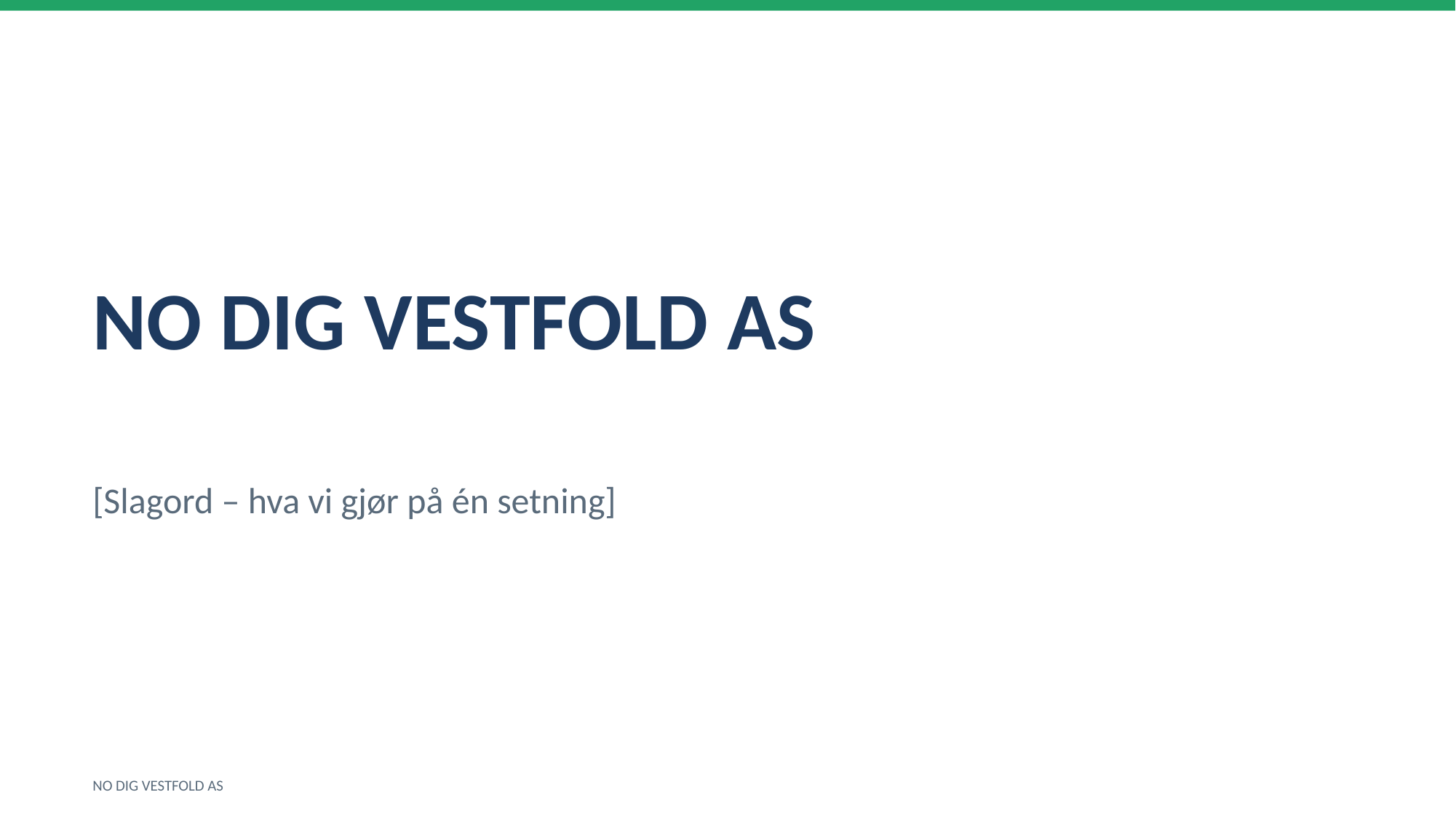

NO DIG VESTFOLD AS
[Slagord – hva vi gjør på én setning]
NO DIG VESTFOLD AS